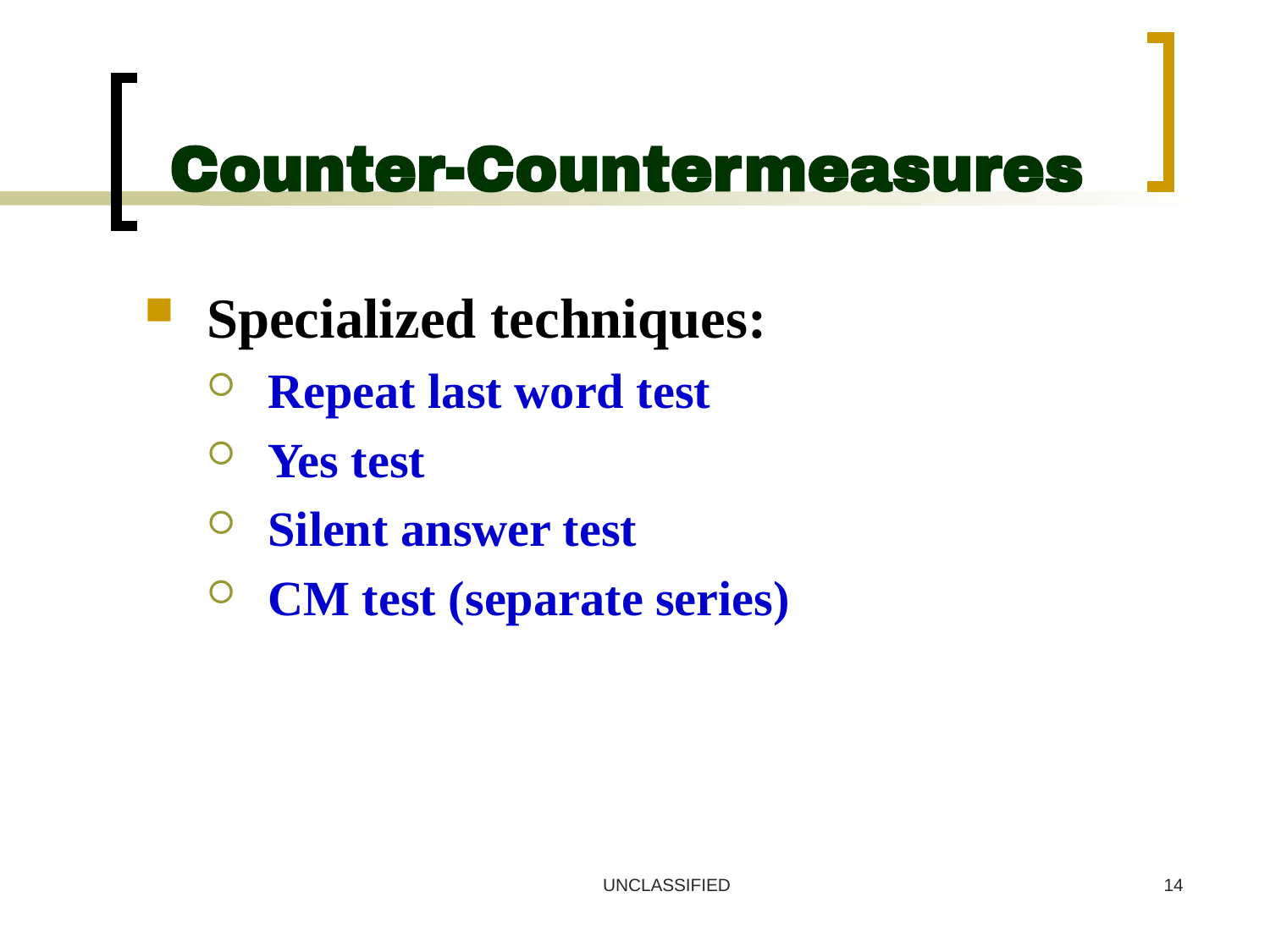

# Counter-Countermeasures
Specialized techniques:
Repeat last word test
Yes test
Silent answer test
CM test (separate series)
UNCLASSIFIED
14